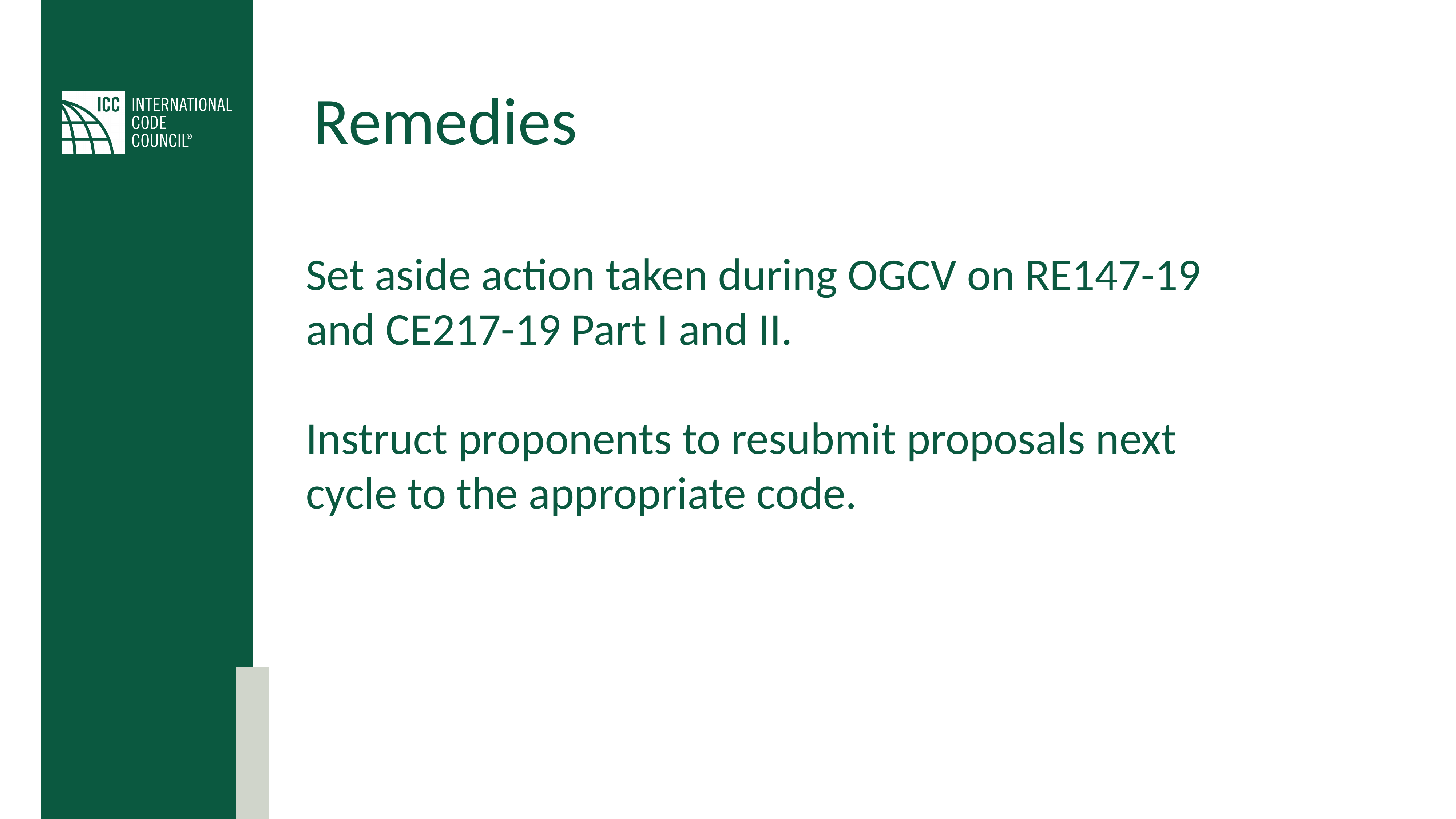

# Remedies
Set aside action taken during OGCV on RE147-19 and CE217-19 Part I and II.

Instruct proponents to resubmit proposals next cycle to the appropriate code.